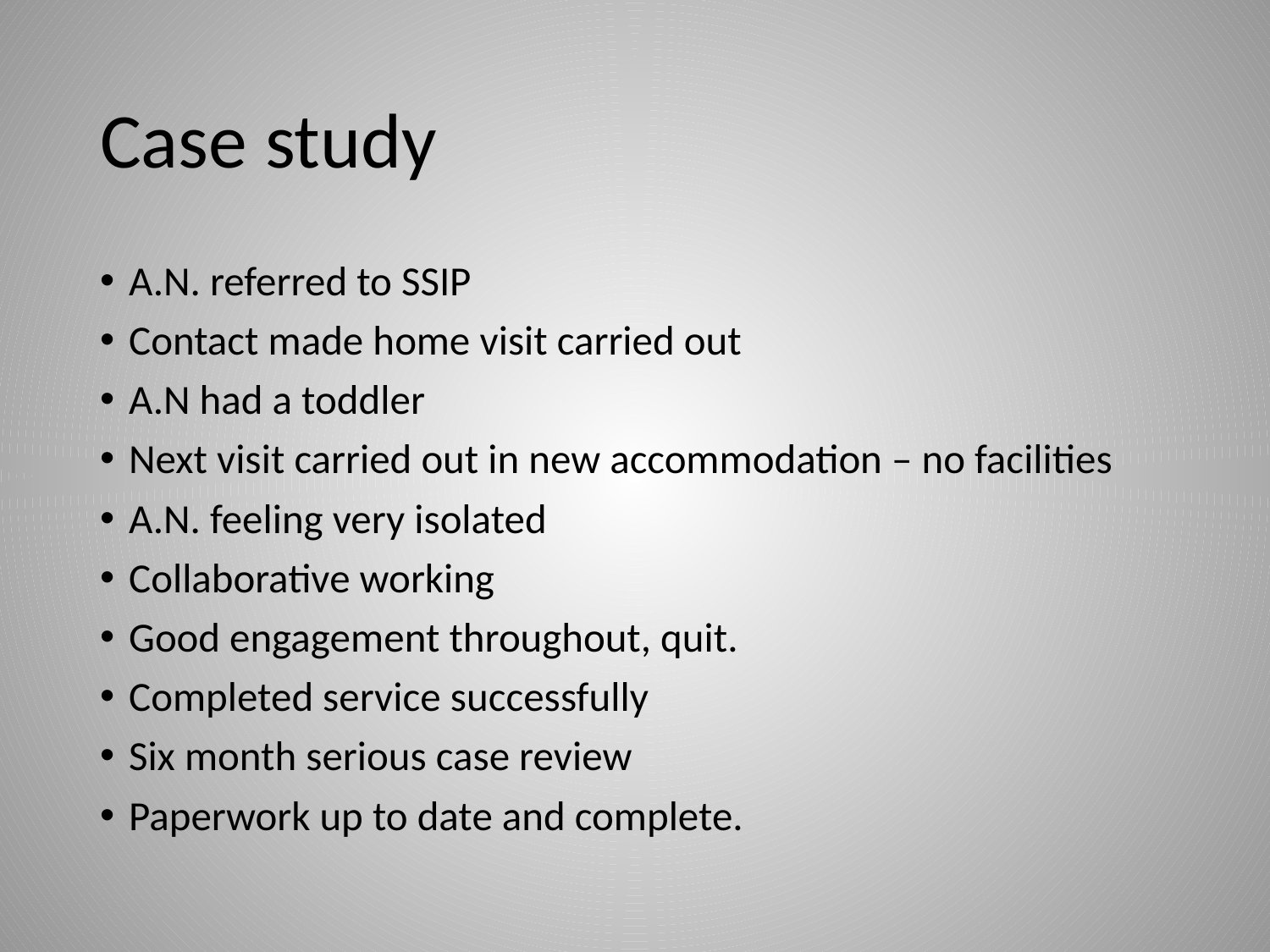

# Case study
A.N. referred to SSIP
Contact made home visit carried out
A.N had a toddler
Next visit carried out in new accommodation – no facilities
A.N. feeling very isolated
Collaborative working
Good engagement throughout, quit.
Completed service successfully
Six month serious case review
Paperwork up to date and complete.